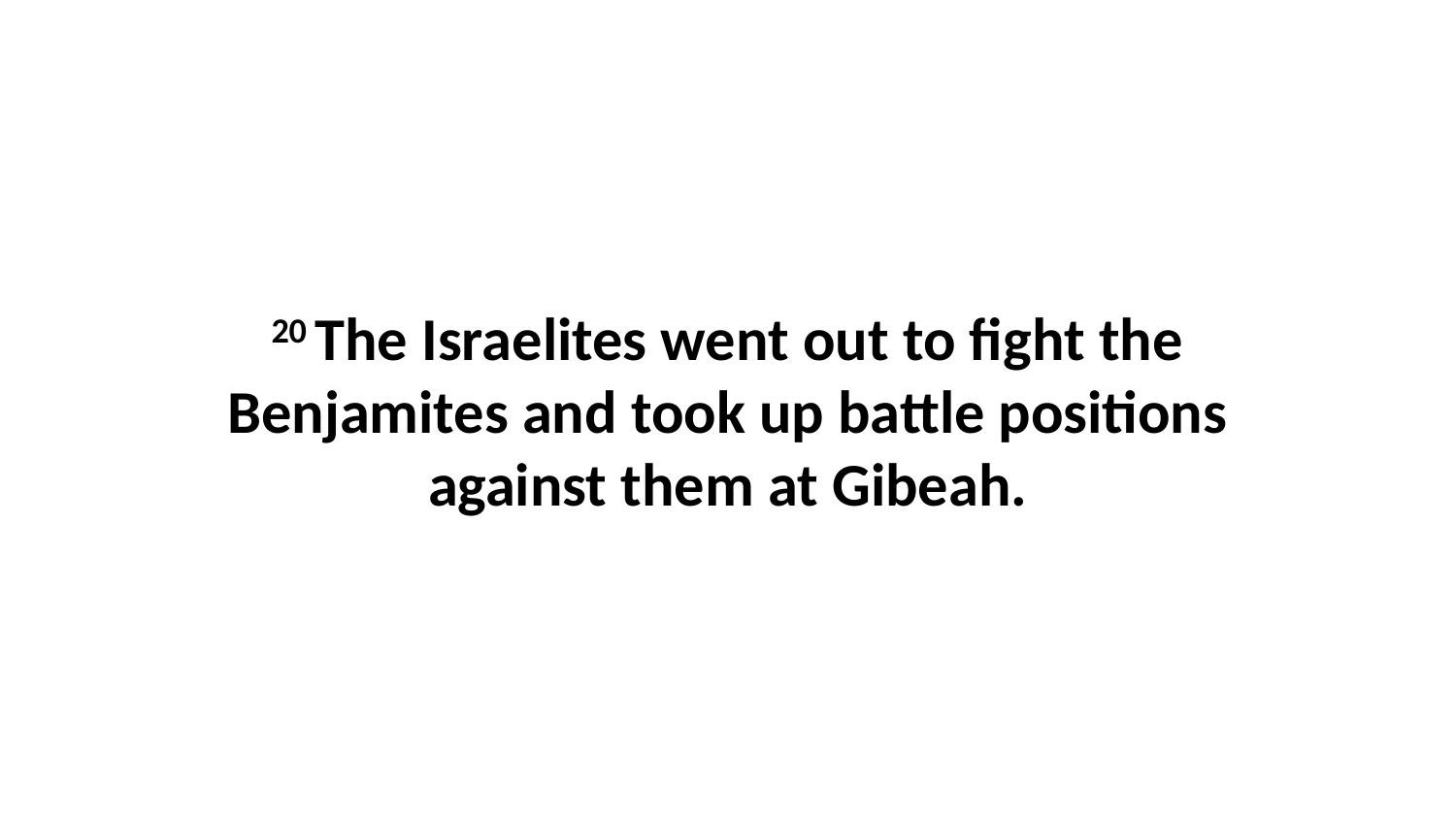

20 The Israelites went out to fight the Benjamites and took up battle positions against them at Gibeah.